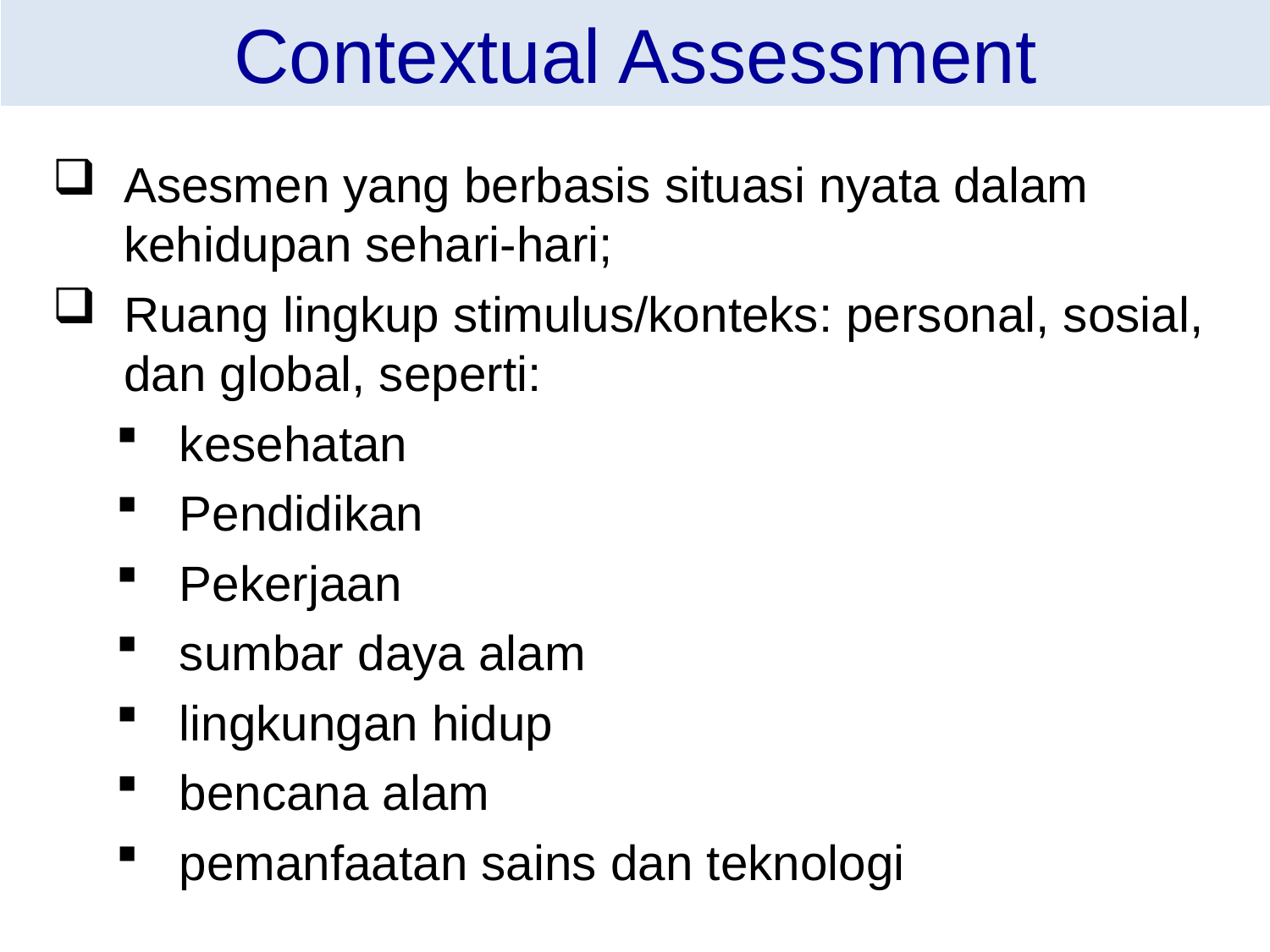

# Contextual Assessment
Asesmen yang berbasis situasi nyata dalam kehidupan sehari-hari;
Ruang lingkup stimulus/konteks: personal, sosial, dan global, seperti:
kesehatan
Pendidikan
Pekerjaan
sumbar daya alam
lingkungan hidup
bencana alam
pemanfaatan sains dan teknologi